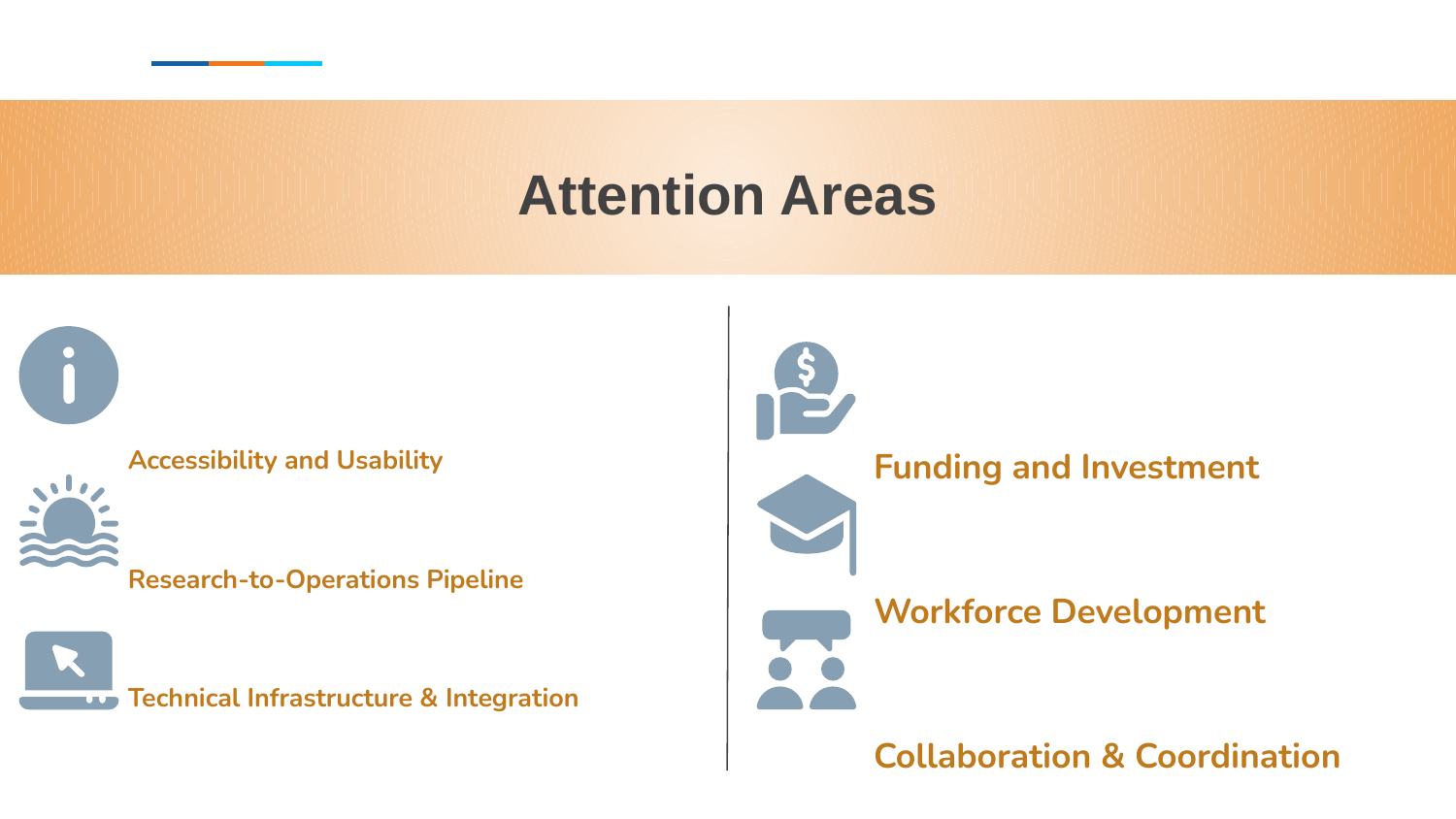

# Attention Areas

Funding and Investment
Workforce Development
Collaboration & Coordination

Accessibility and Usability
Research-to-Operations Pipeline
Technical Infrastructure & Integration